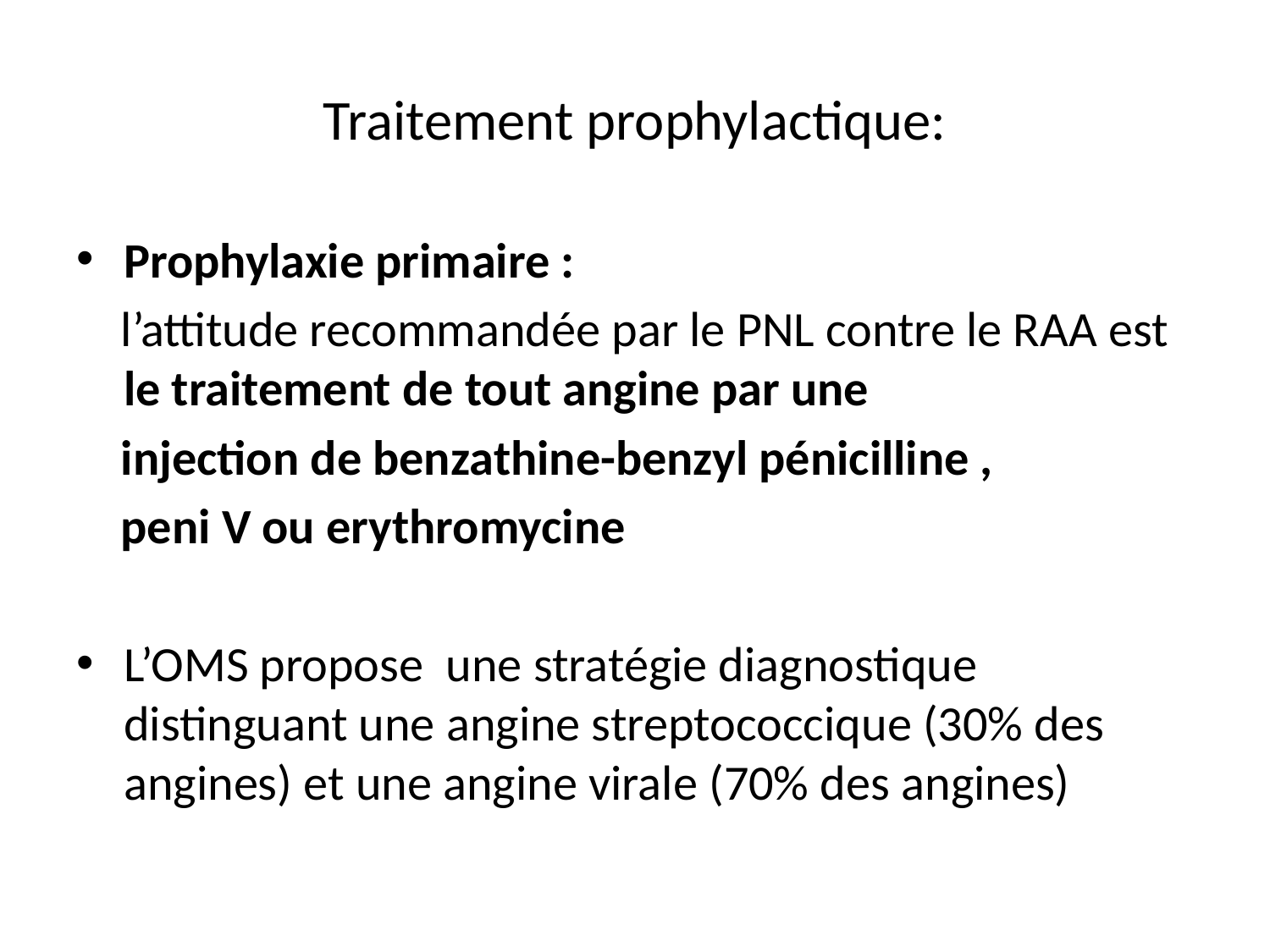

# Traitement prophylactique:
Prophylaxie primaire :
    l’attitude recommandée par le PNL contre le RAA est le traitement de tout angine par une
    injection de benzathine-benzyl pénicilline ,
    peni V ou erythromycine

L’OMS propose  une stratégie diagnostique distinguant une angine streptococcique (30% des angines) et une angine virale (70% des angines)